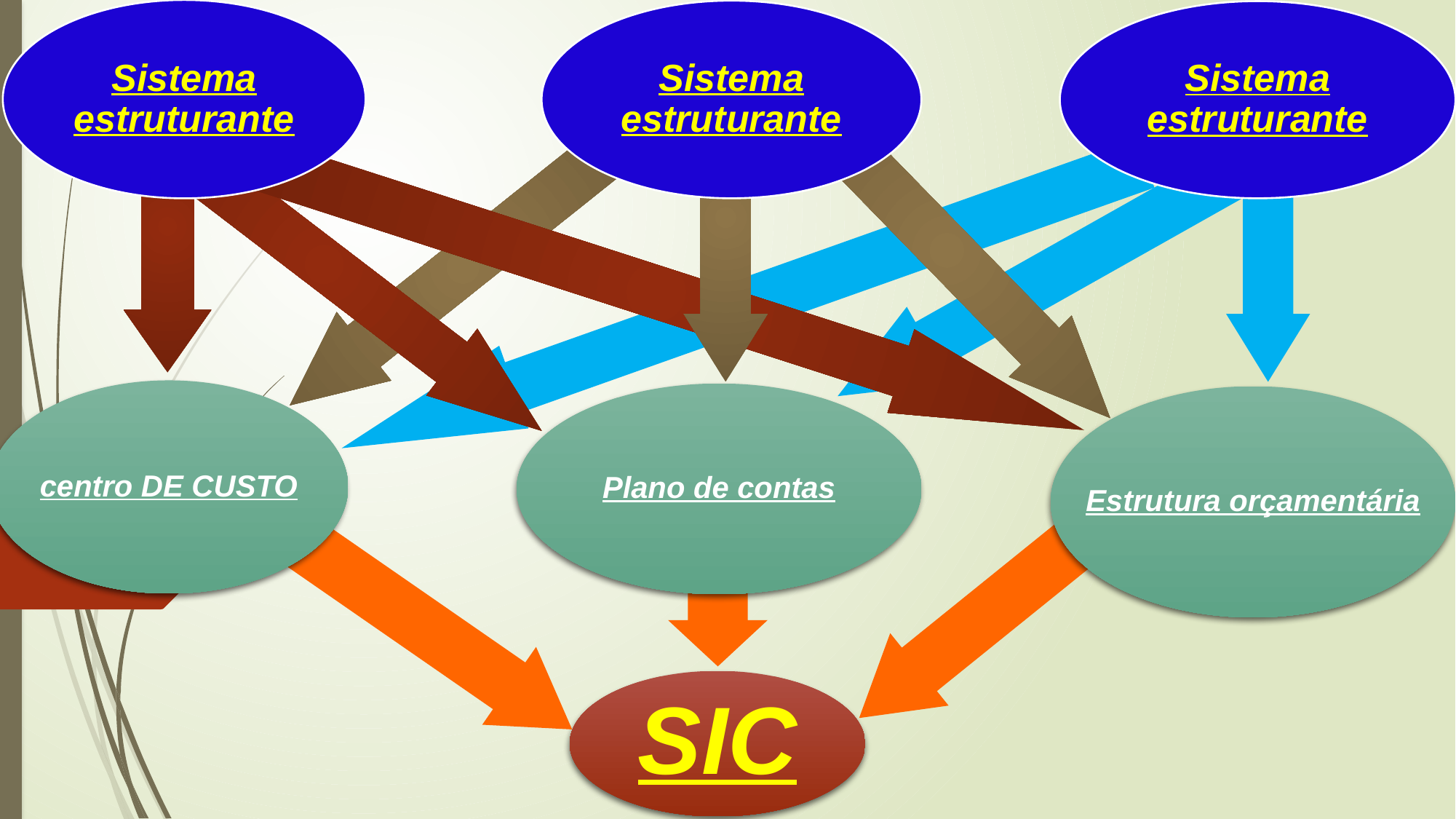

Sistema estruturante
Sistema estruturante
Sistema estruturante

centro DE CUSTO

SIC
Plano de contas
Estrutura orçamentária